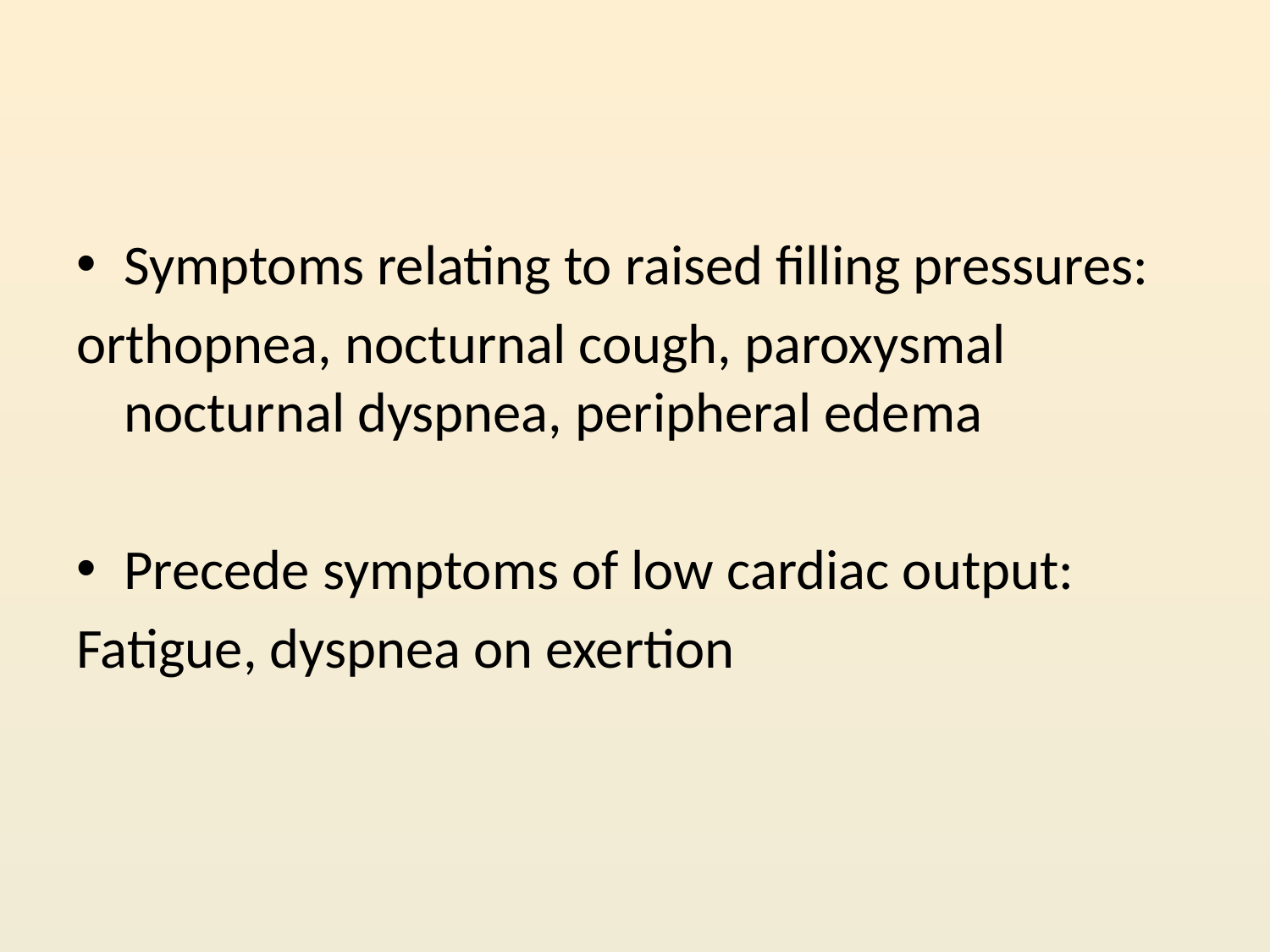

#
Symptoms relating to raised filling pressures:
orthopnea, nocturnal cough, paroxysmal nocturnal dyspnea, peripheral edema

Precede symptoms of low cardiac output:
Fatigue, dyspnea on exertion